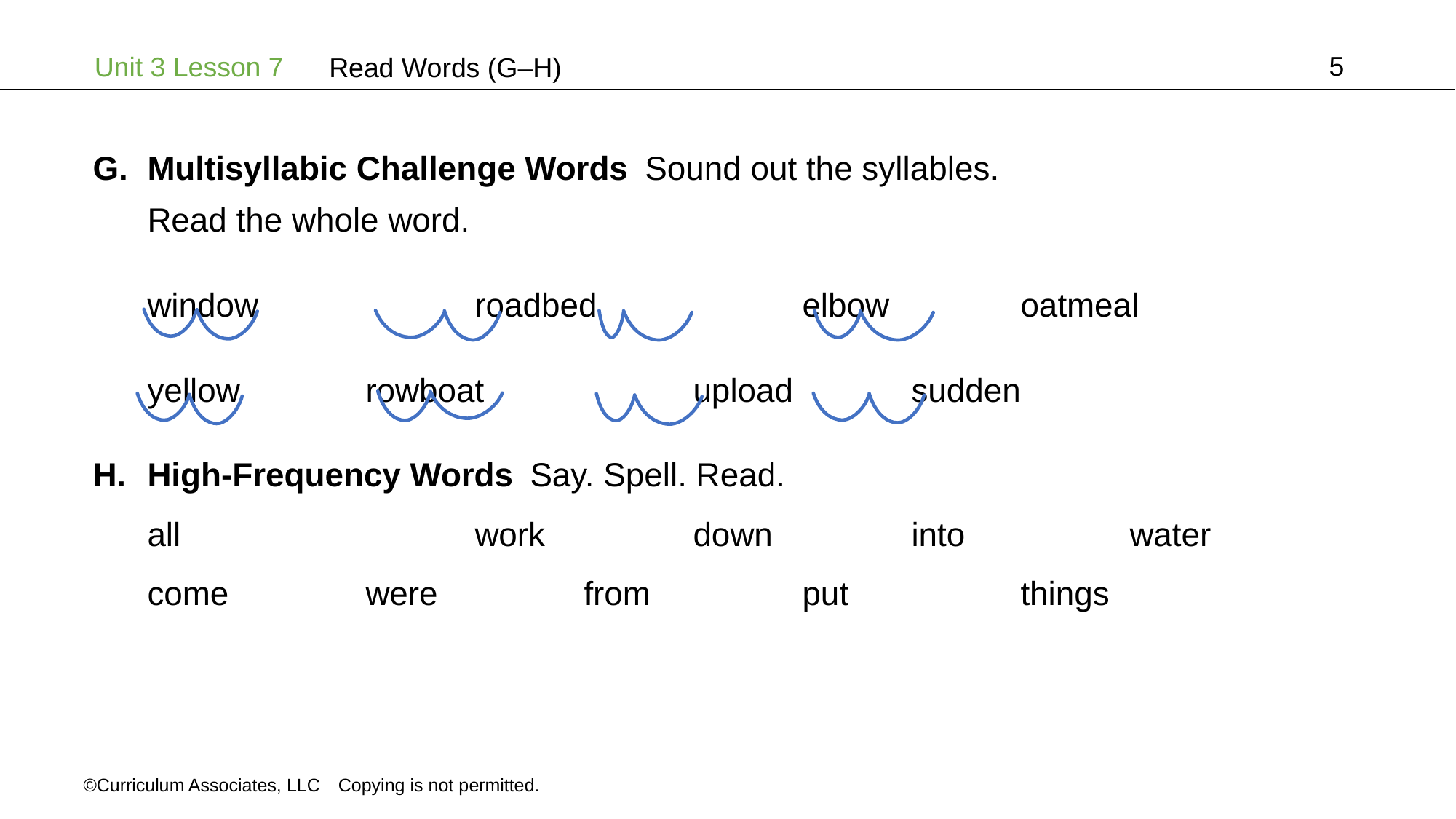

5
Read Words (G–H)

Multisyllabic Challenge Words Sound out the syllables.
Read the whole word.
window		roadbed		elbow		oatmeal
yellow		rowboat		upload		sudden
High-Frequency Words Say. Spell. Read.
all			work		down		into		water
come		were		from		put		things